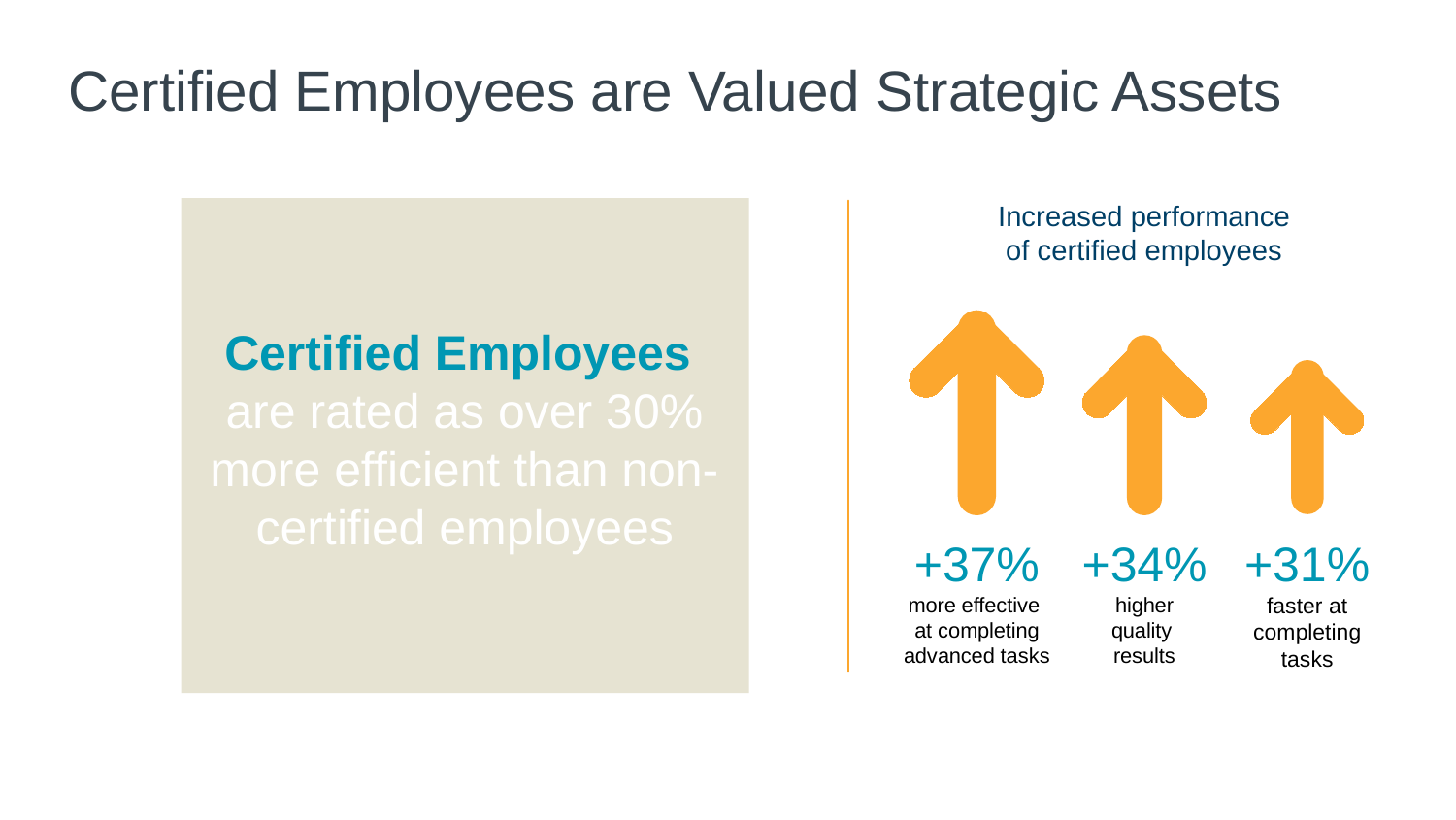

# Certified Employees are Valued Strategic Assets

### Chart

| Category | Column1 | Column2 |
|---|---|---|
| Category 1 | None | None |
| Category 2 | None | None |
| Category 3 | None | None |
| Category 4 | None | None |
Increased performance of certified employees

Certified Employees
are rated as over 30% more efficient than non-certified employees

+31%
faster at completing tasks
+37%
more effective
at completing advanced tasks
+34%
higher
quality
results